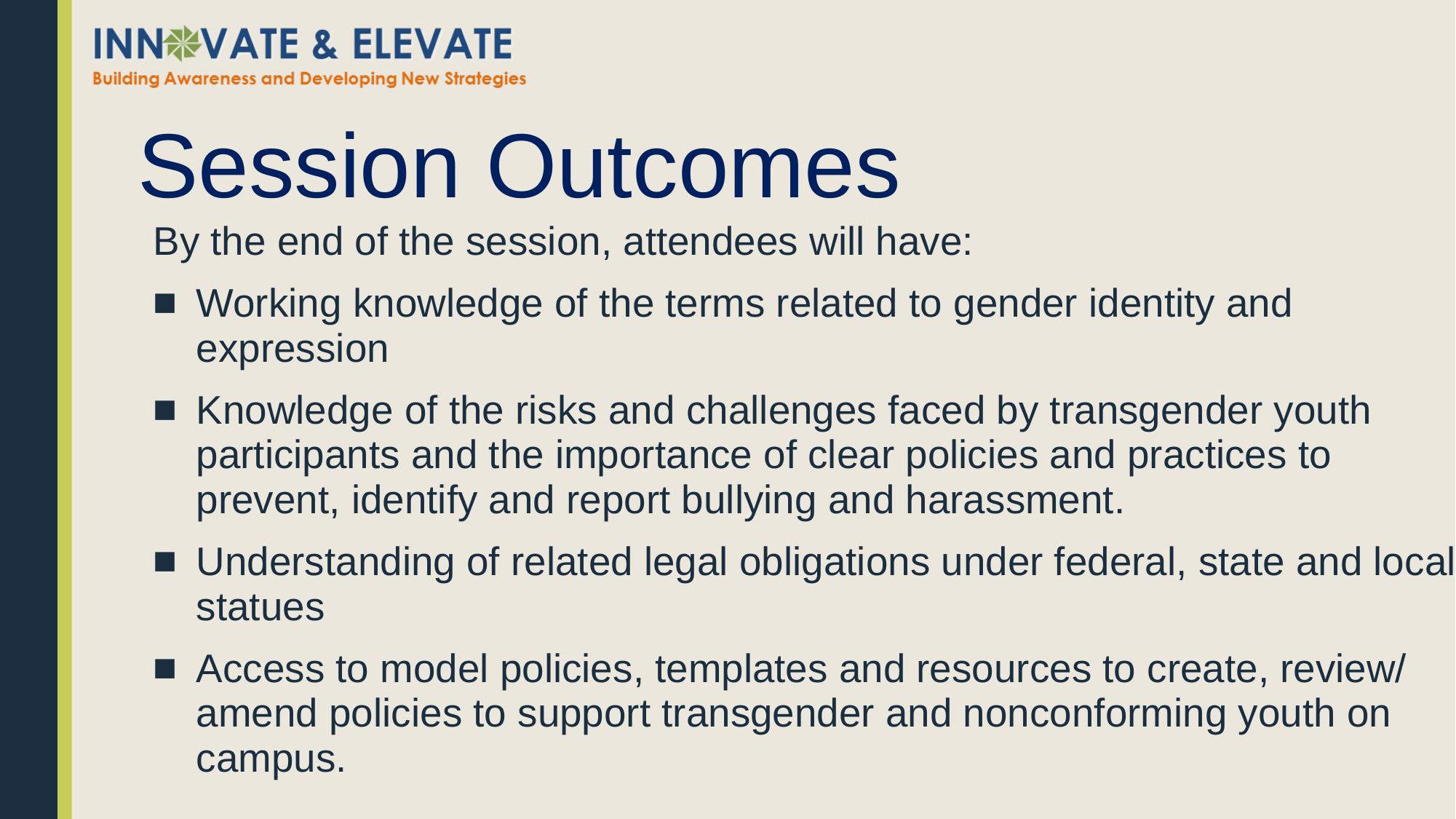

# Session Outcomes
By the end of the session, attendees will have:
Working knowledge of the terms related to gender identity and expression
Knowledge of the risks and challenges faced by transgender youth participants and the importance of clear policies and practices to prevent, identify and report bullying and harassment.
Understanding of related legal obligations under federal, state and local statues
Access to model policies, templates and resources to create, review/ amend policies to support transgender and nonconforming youth on campus.